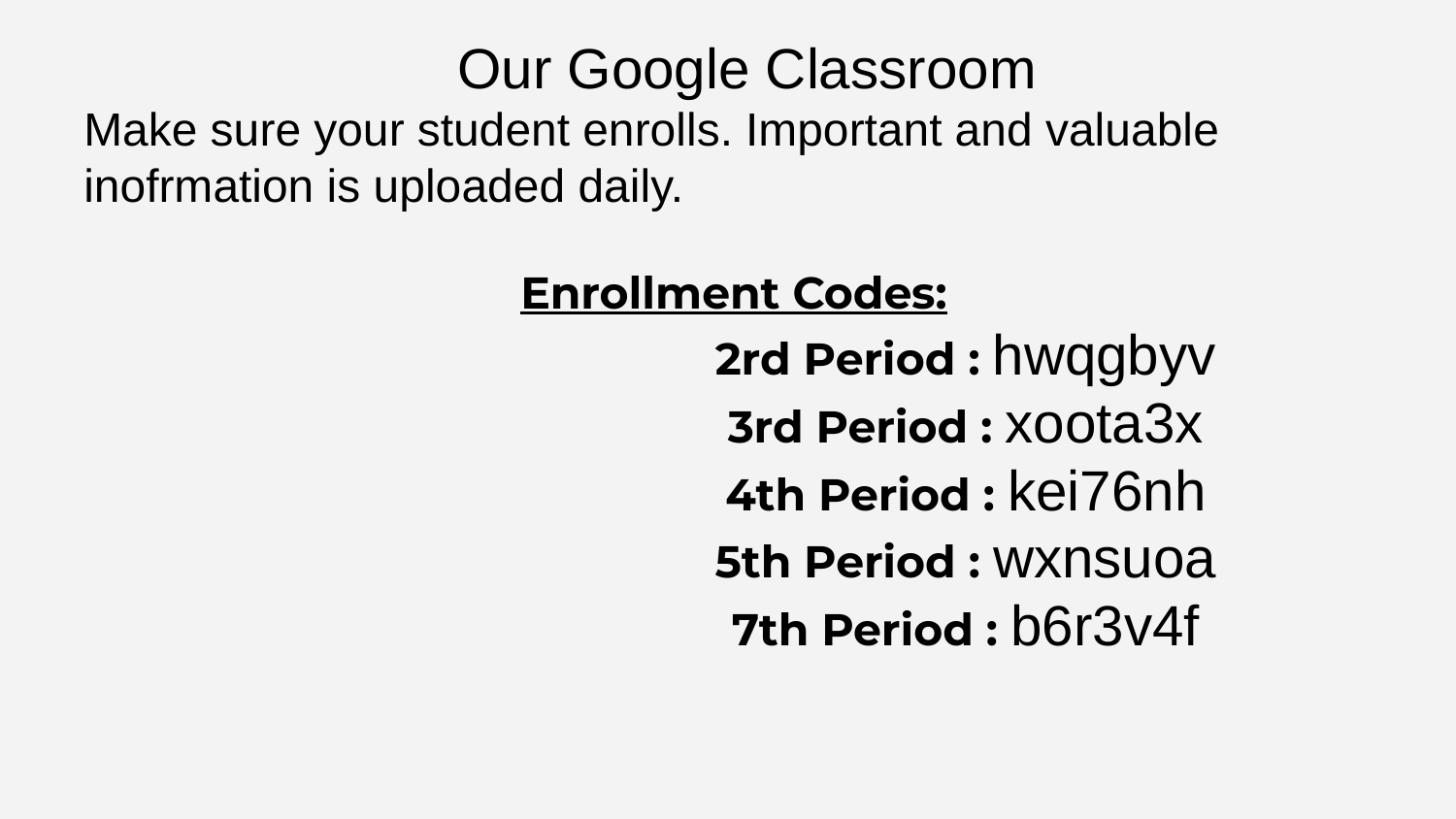

# Our Google Classroom
Make sure your student enrolls. Important and valuable inofrmation is uploaded daily.
Enrollment Codes:
2rd Period : hwqgbyv
3rd Period : xoota3x
4th Period : kei76nh
5th Period : wxnsuoa
7th Period : b6r3v4f